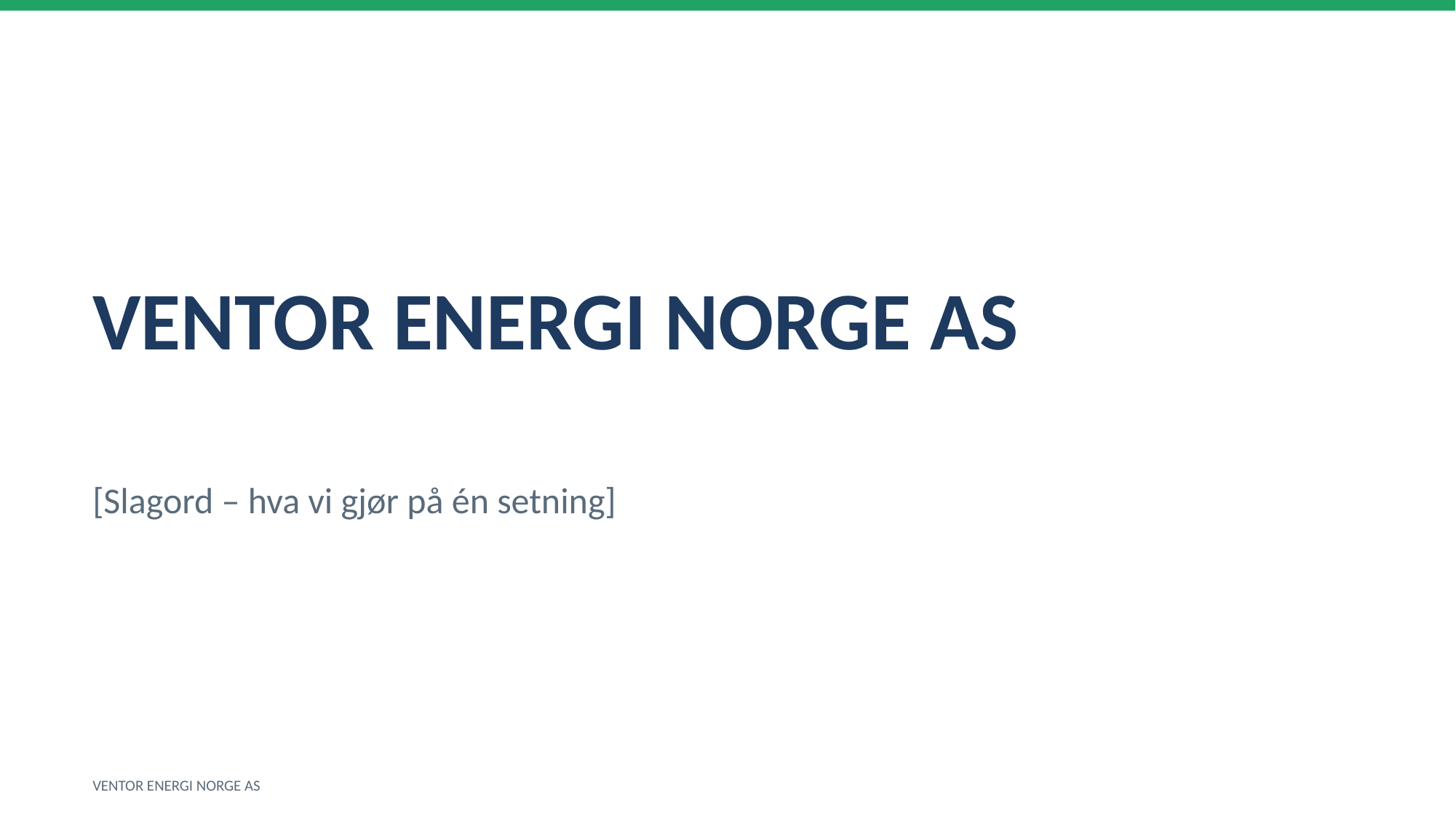

VENTOR ENERGI NORGE AS
[Slagord – hva vi gjør på én setning]
VENTOR ENERGI NORGE AS